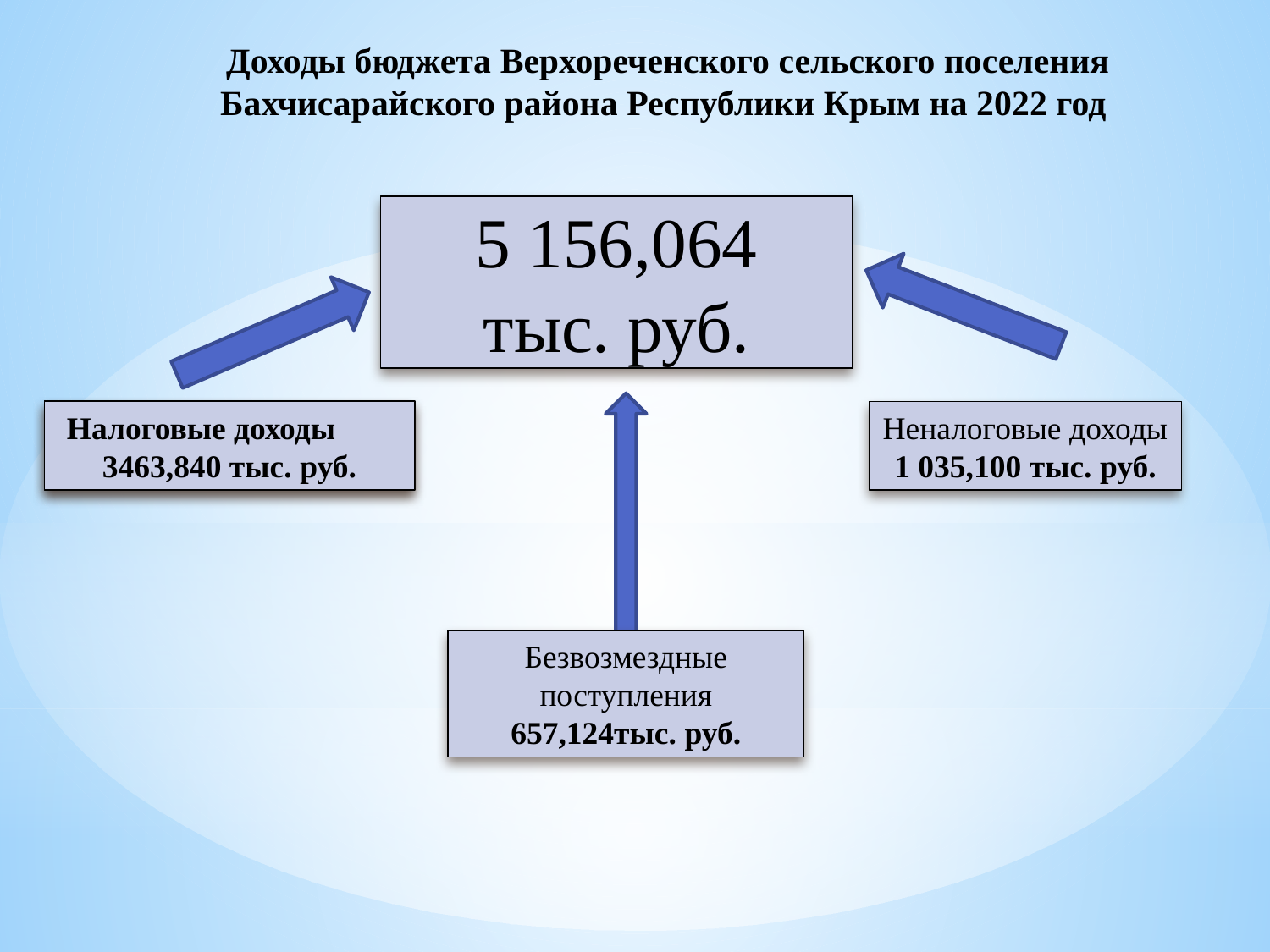

Доходы бюджета Верхореченского сельского поселения Бахчисарайского района Республики Крым на 2022 год
5 156,064
тыс. руб.

Налоговые доходы        3463,840 тыс. руб.
Налоговые доходы        2 200,00 тыс. руб.
Неналоговые доходы
1 035,100 тыс. руб.

Безвозмездные поступления
657,124тыс. руб.